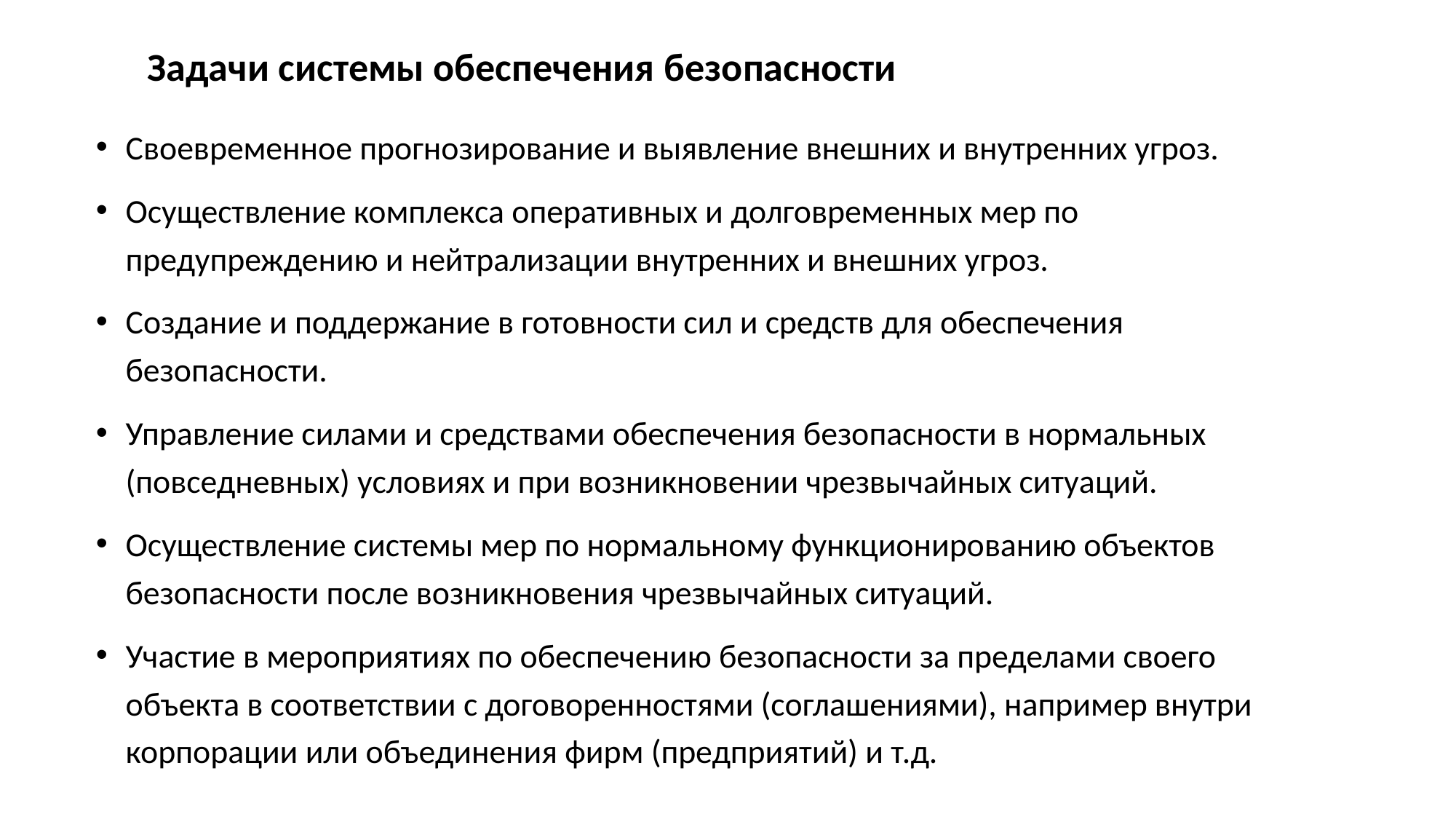

# Задачи системы обеспечения безопасности
Своевременное прогнозирование и выявление внешних и внутренних угроз.
Осуществление комплекса оперативных и долговременных мер по предупреждению и нейтрализации внутренних и внешних угроз.
Создание и поддержание в готовности сил и средств для обеспечения безопасности.
Управление силами и средствами обеспечения безопасности в нормальных (повседневных) условиях и при возникновении чрезвычайных ситуаций.
Осуществление системы мер по нормальному функционированию объектов безопасности после возникновения чрезвычайных ситуаций.
Участие в мероприятиях по обеспечению безопасности за пределами своего объекта в соответствии с договоренностями (соглашениями), например внутри  корпорации или объединения фирм (предприятий) и т.д.